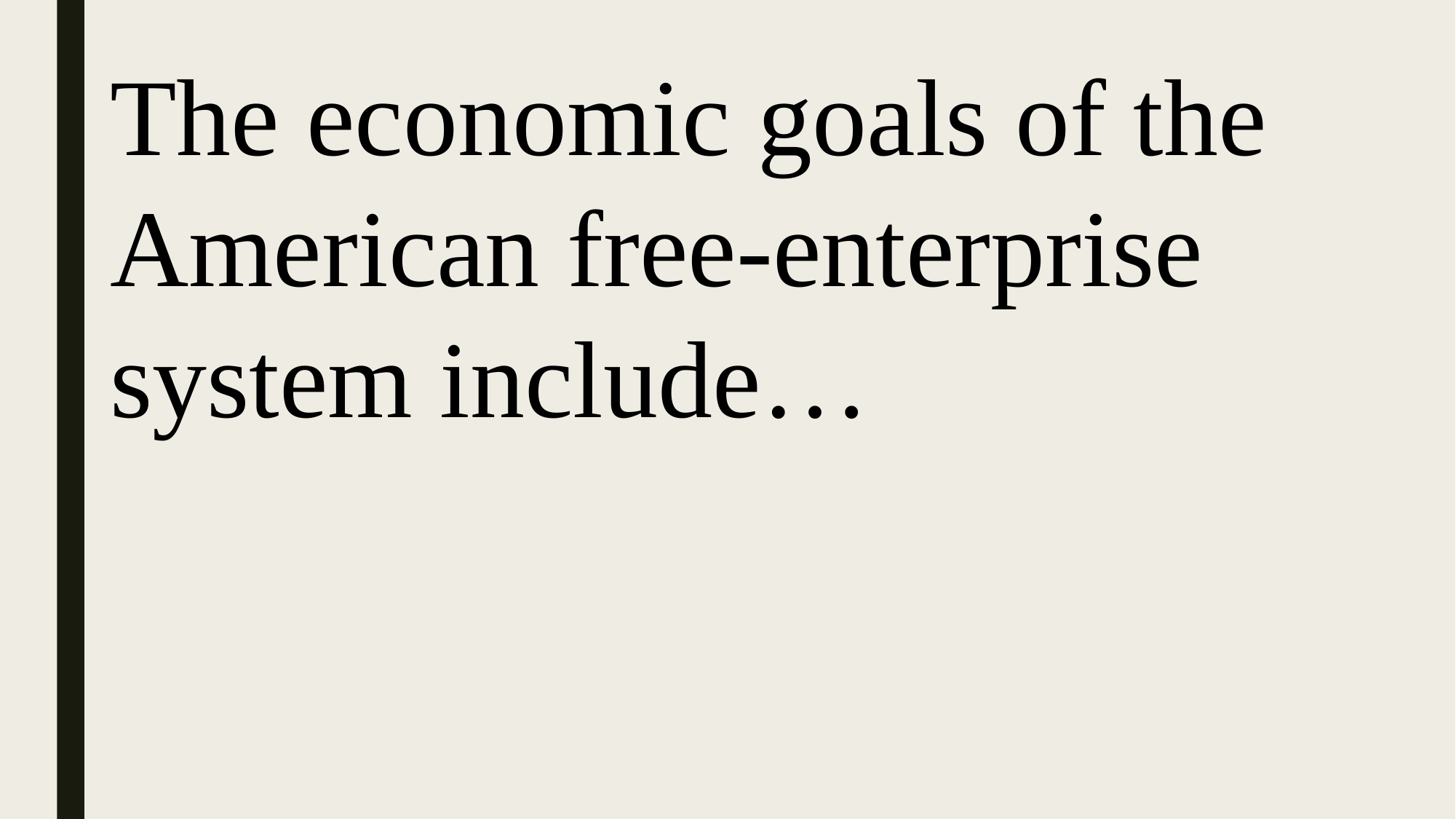

The economic goals of the American free-enterprise system include…